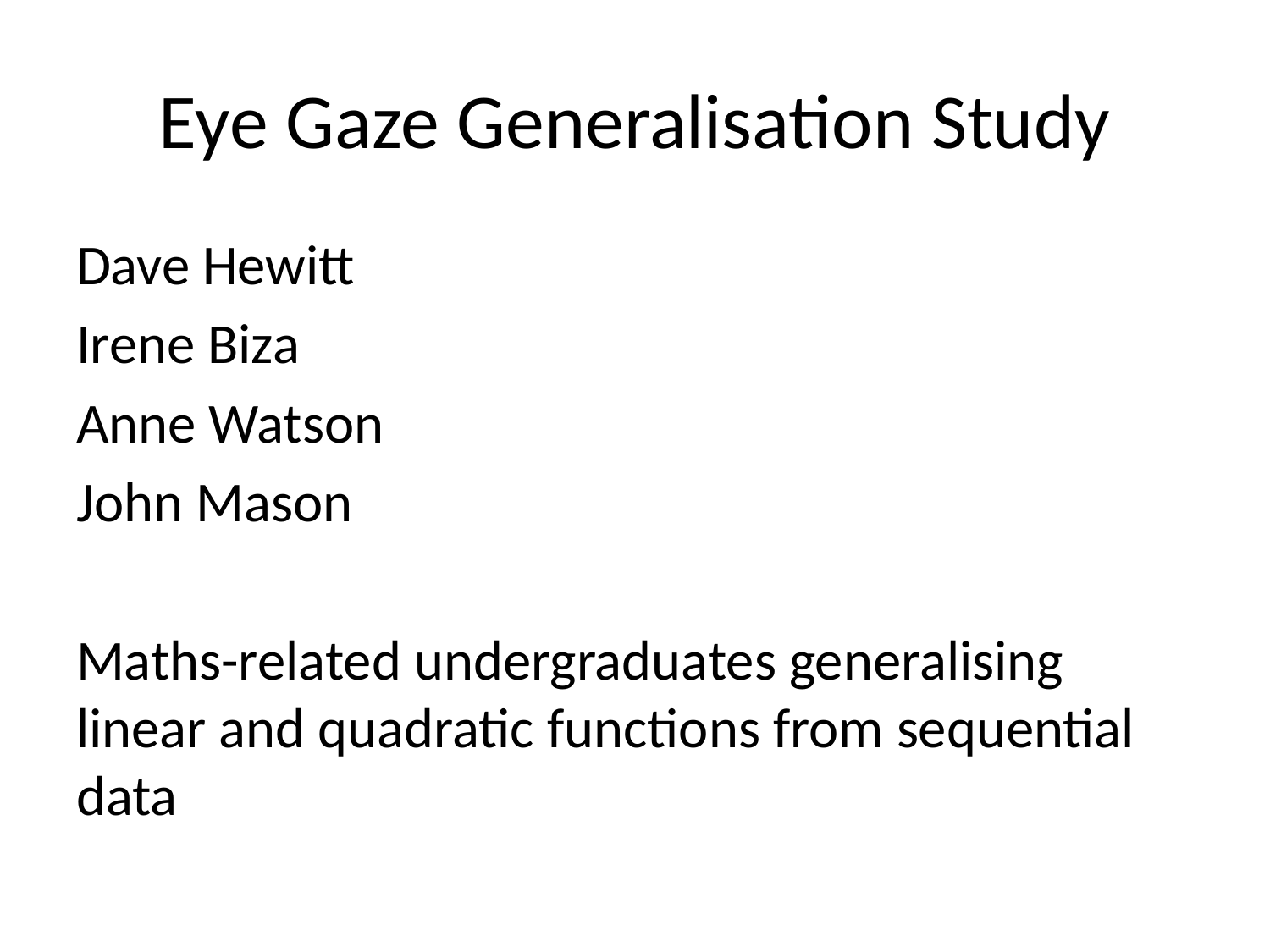

# Eye Gaze Generalisation Study
Dave Hewitt
Irene Biza
Anne Watson
John Mason

Maths-related undergraduates generalising linear and quadratic functions from sequential data